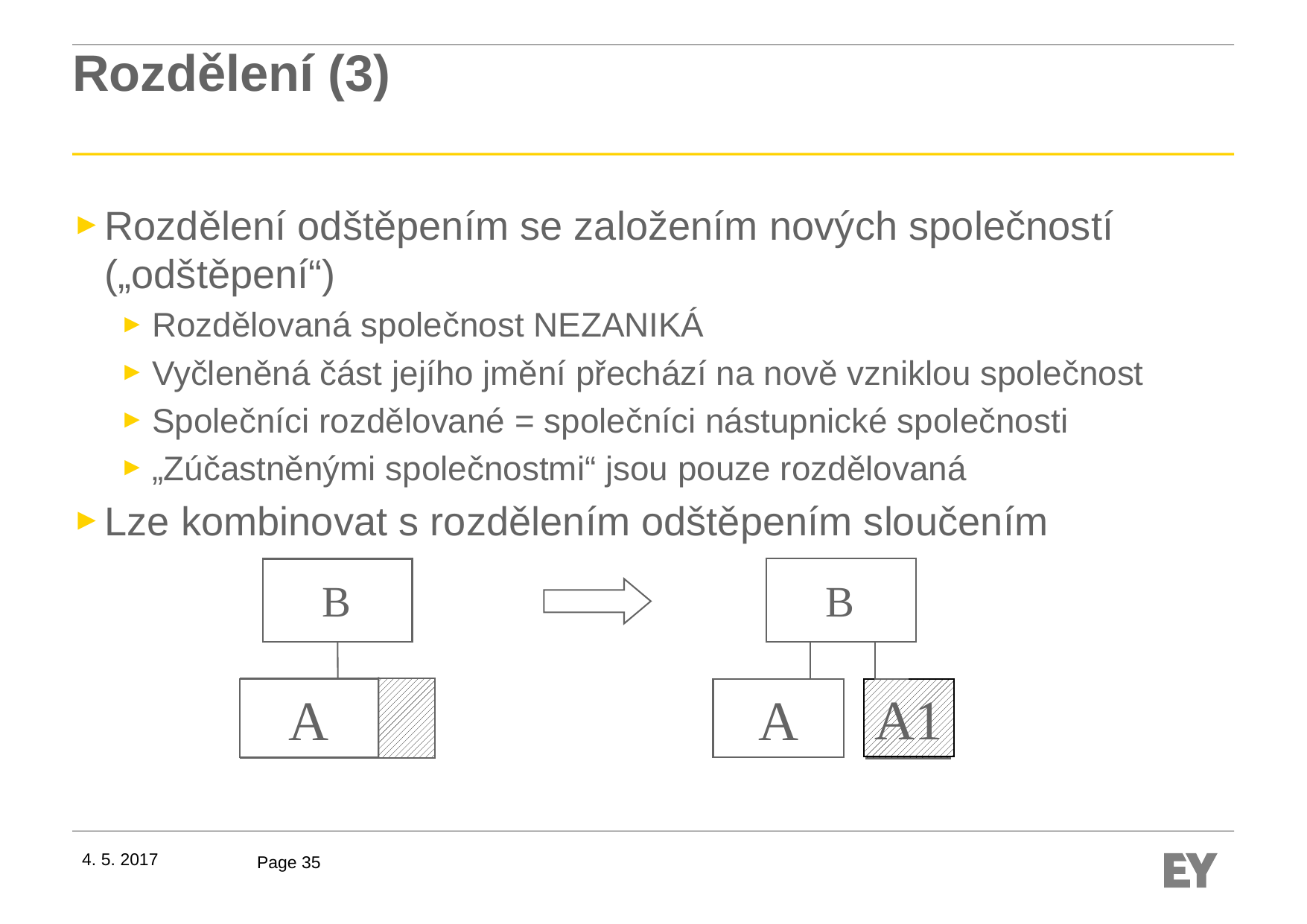

# Rozdělení (3)
Rozdělení odštěpením se založením nových společností („odštěpení“)
Rozdělovaná společnost NEZANIKÁ
Vyčleněná část jejího jmění přechází na nově vzniklou společnost
Společníci rozdělované = společníci nástupnické společnosti
„Zúčastněnými společnostmi“ jsou pouze rozdělovaná
Lze kombinovat s rozdělením odštěpením sloučením

B
A1

A

B

A

4. 5. 2017